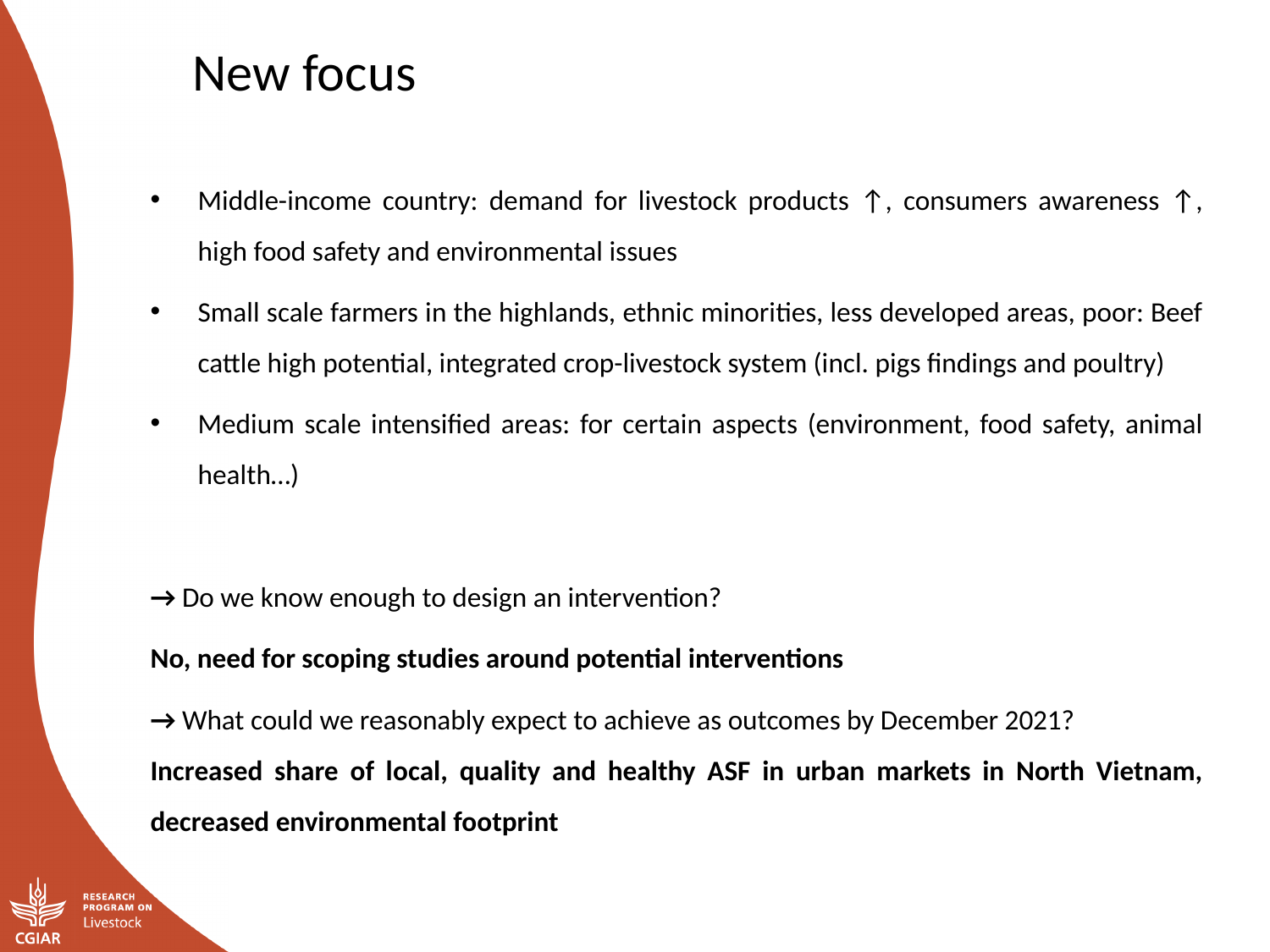

New focus
Middle-income country: demand for livestock products ↑, consumers awareness ↑, high food safety and environmental issues
Small scale farmers in the highlands, ethnic minorities, less developed areas, poor: Beef cattle high potential, integrated crop-livestock system (incl. pigs findings and poultry)
Medium scale intensified areas: for certain aspects (environment, food safety, animal health…)

→ Do we know enough to design an intervention?
No, need for scoping studies around potential interventions
→ What could we reasonably expect to achieve as outcomes by December 2021?
Increased share of local, quality and healthy ASF in urban markets in North Vietnam, decreased environmental footprint